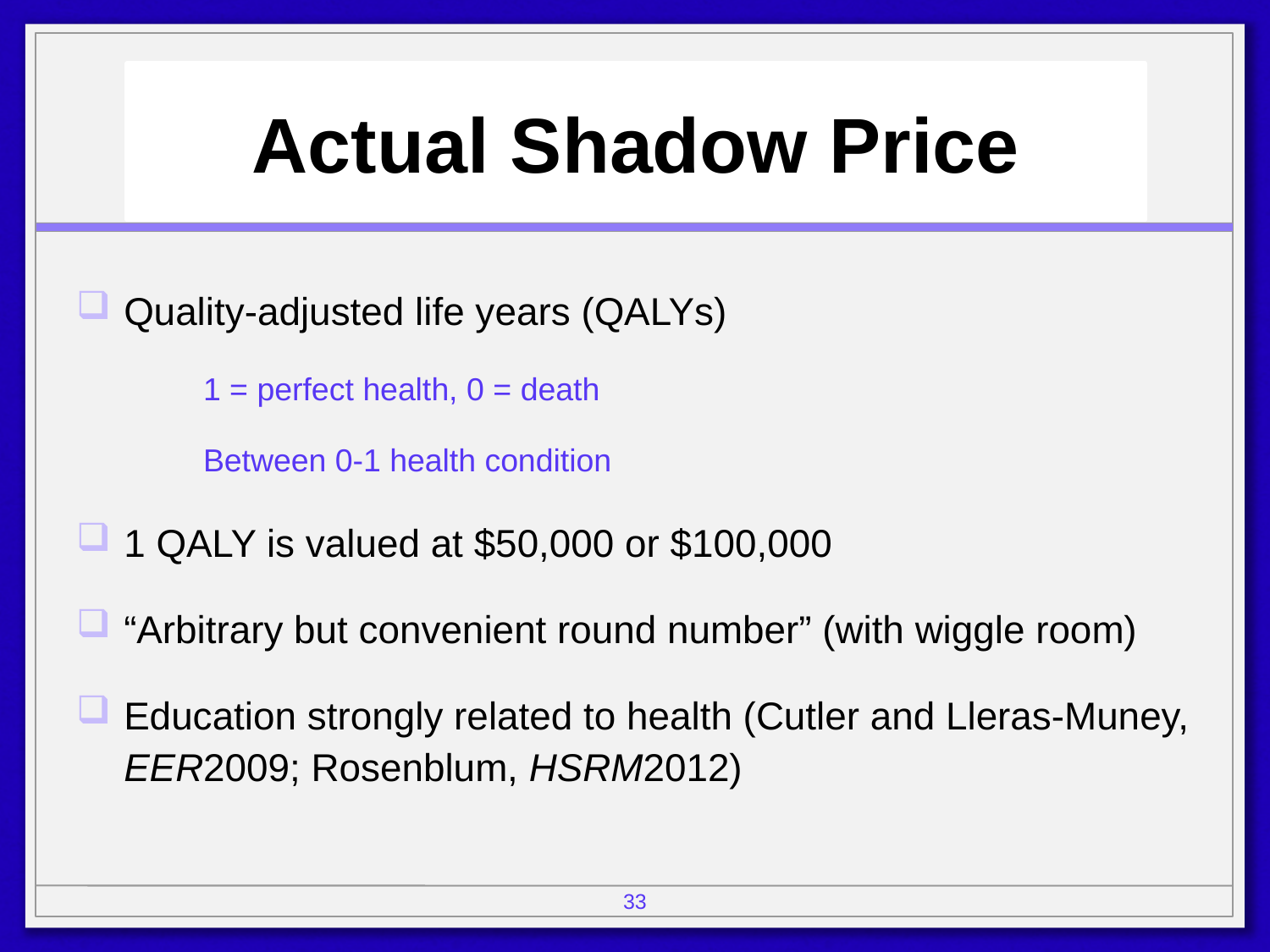

# Actual Shadow Price
Quality-adjusted life years (QALYs)
	1 = perfect health, 0 = death
	Between 0-1 health condition
1 QALY is valued at $50,000 or $100,000
“Arbitrary but convenient round number” (with wiggle room)
Education strongly related to health (Cutler and Lleras-Muney, EER2009; Rosenblum, HSRM2012)

33